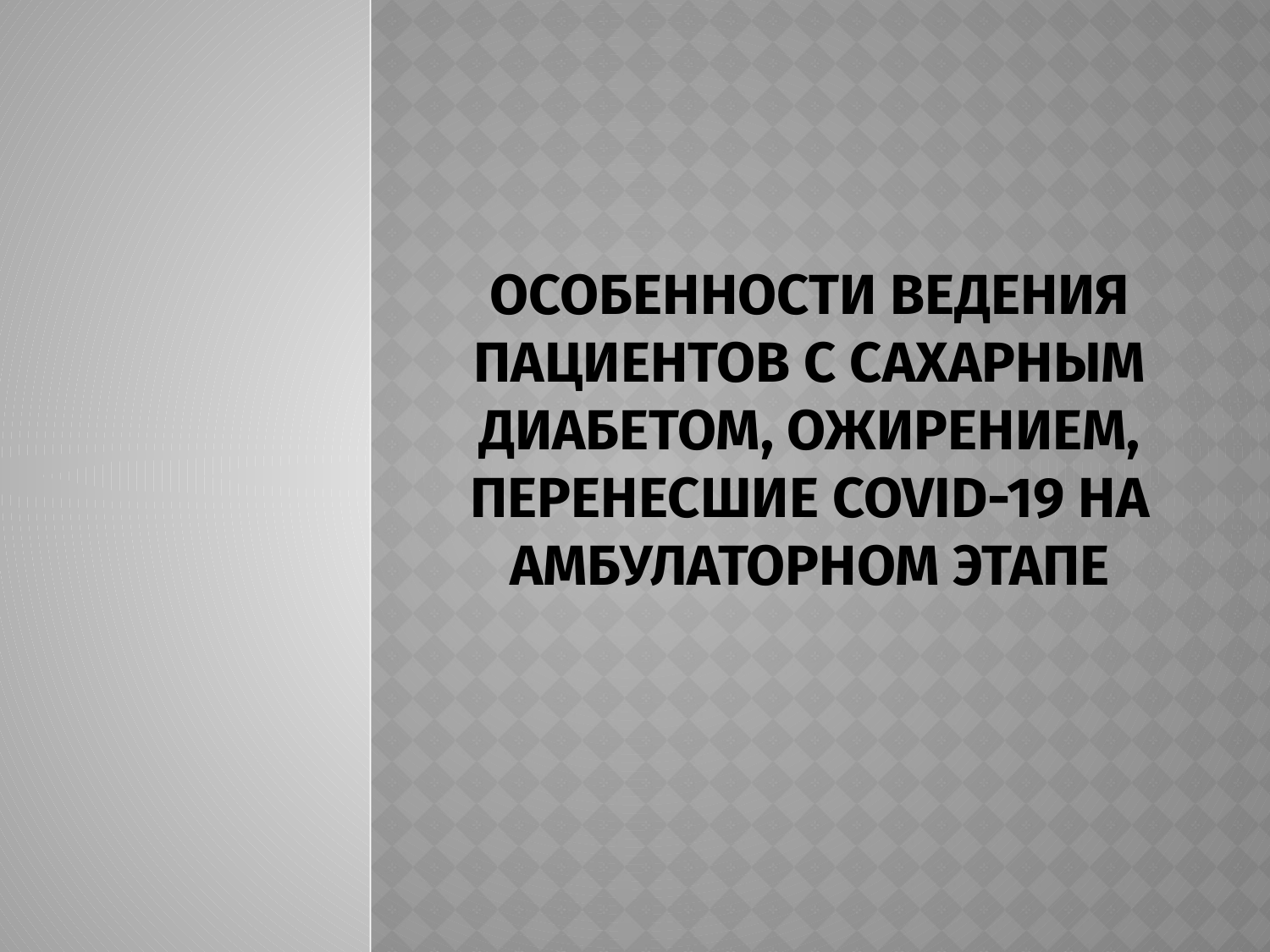

# Особенности ведения пациентов с сахарным диабетом, ожирением, перенесшие cOVID-19 на амбулаторном этапе